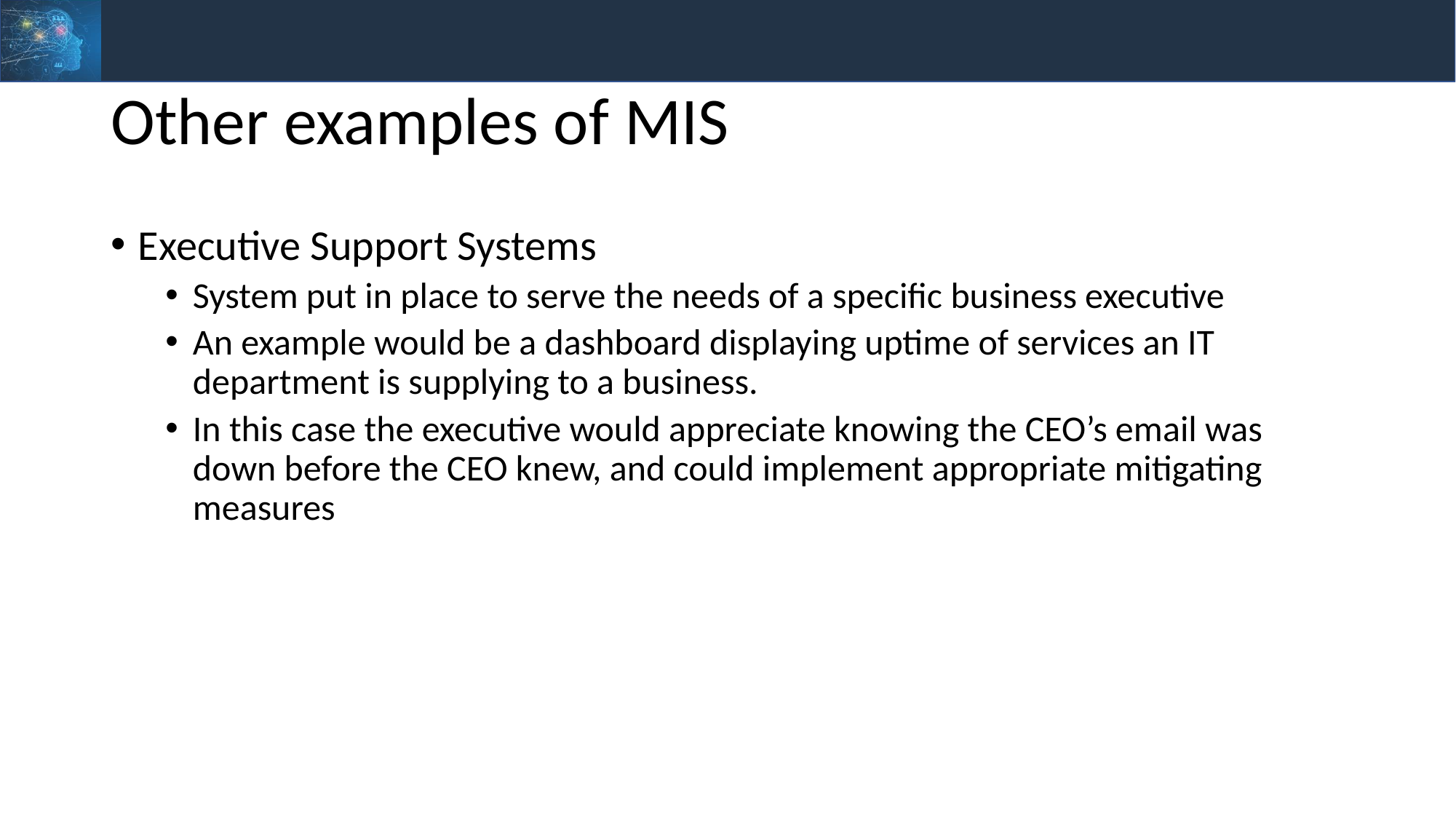

# Other examples of MIS
Executive Support Systems
System put in place to serve the needs of a specific business executive
An example would be a dashboard displaying uptime of services an IT department is supplying to a business.
In this case the executive would appreciate knowing the CEO’s email was down before the CEO knew, and could implement appropriate mitigating measures